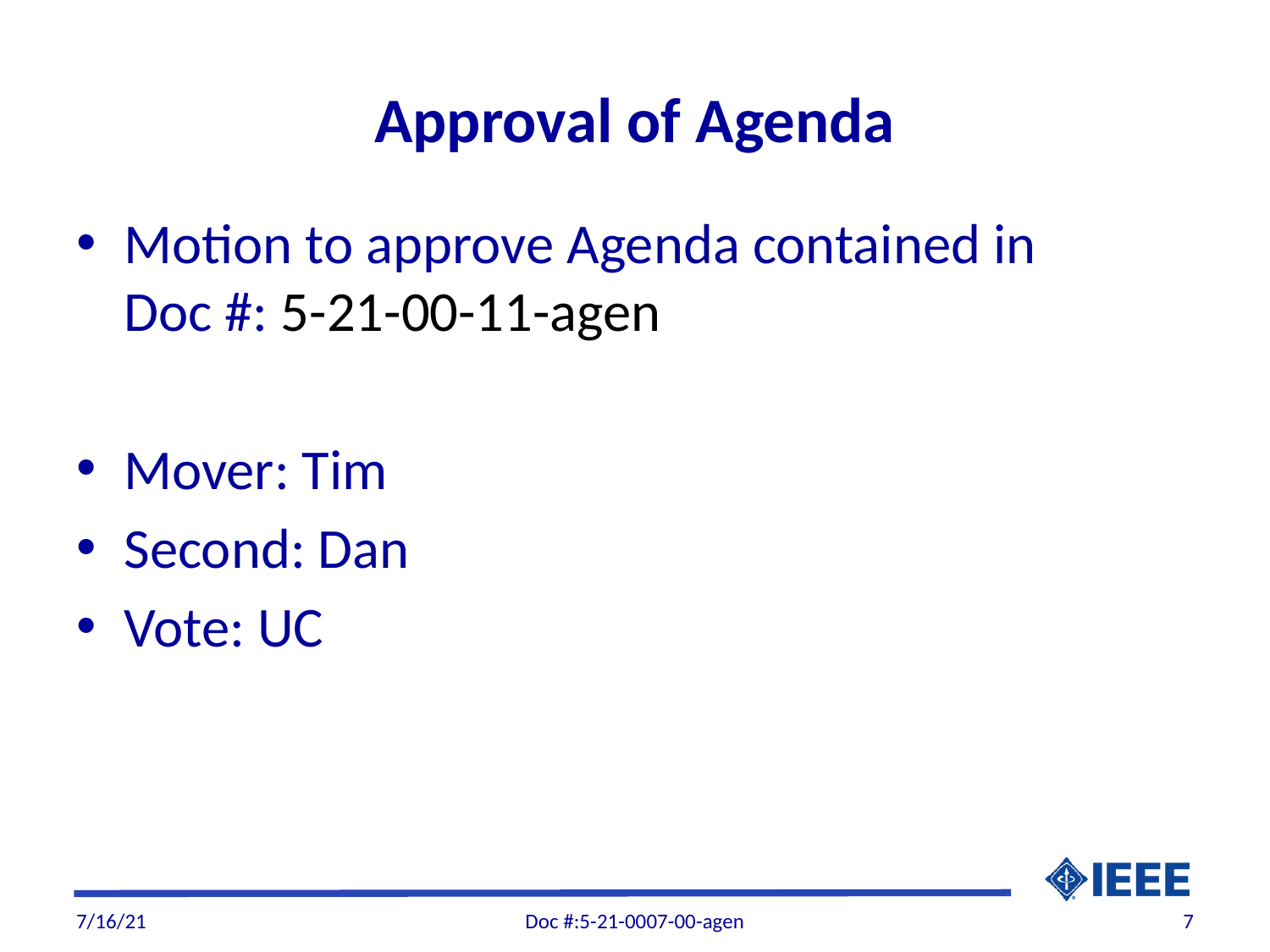

# Approval of Agenda
Motion to approve Agenda contained in Doc #: 5-21-00-11-agen

Mover: Tim
Second: Dan
Vote: UC

7/16/21
Doc #:5-21-0007-00-agen
7